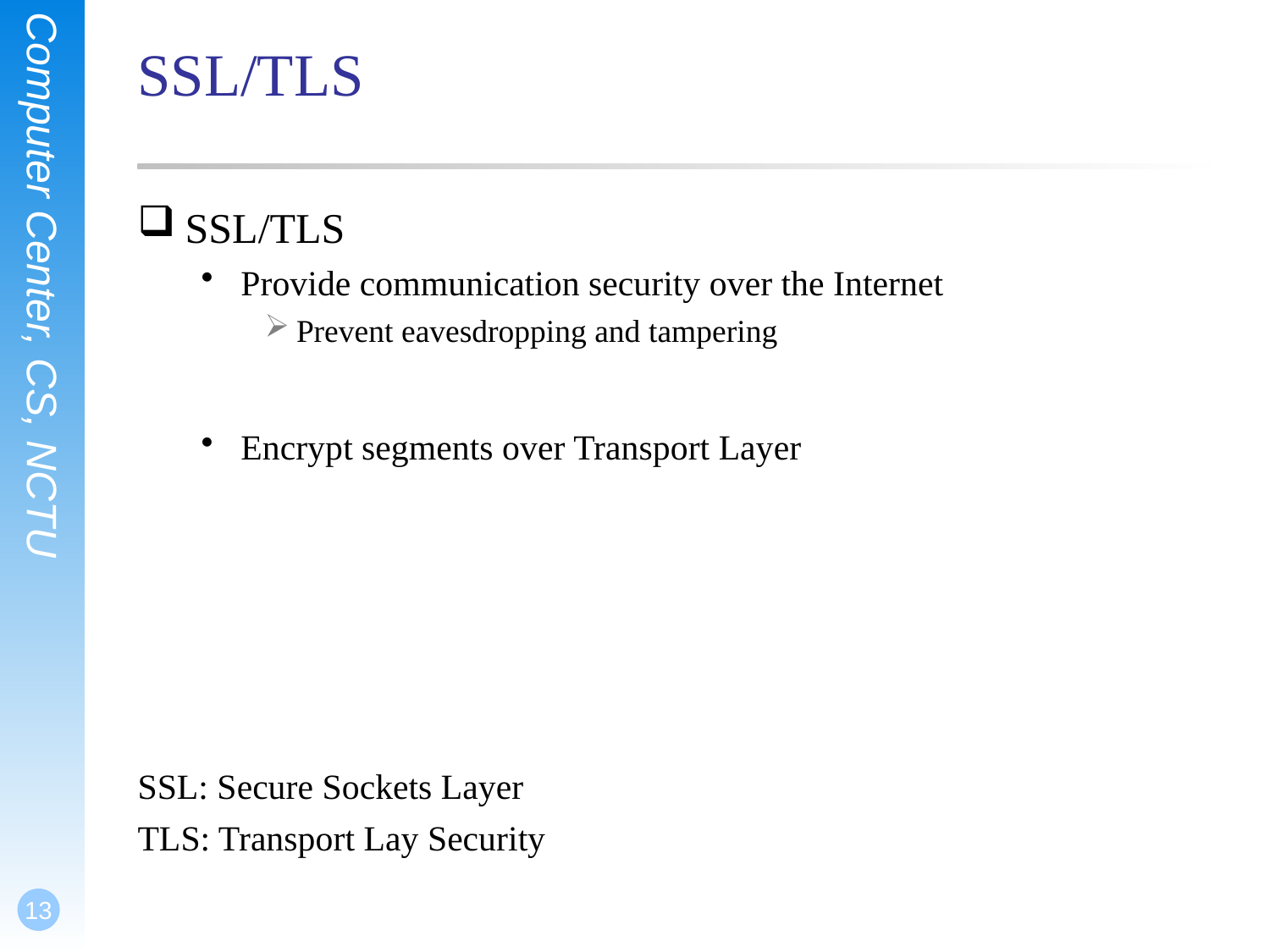

# SSL/TLS
SSL/TLS
Provide communication security over the Internet
Prevent eavesdropping and tampering

Encrypt segments over Transport Layer

SSL: Secure Sockets Layer
TLS: Transport Lay Security